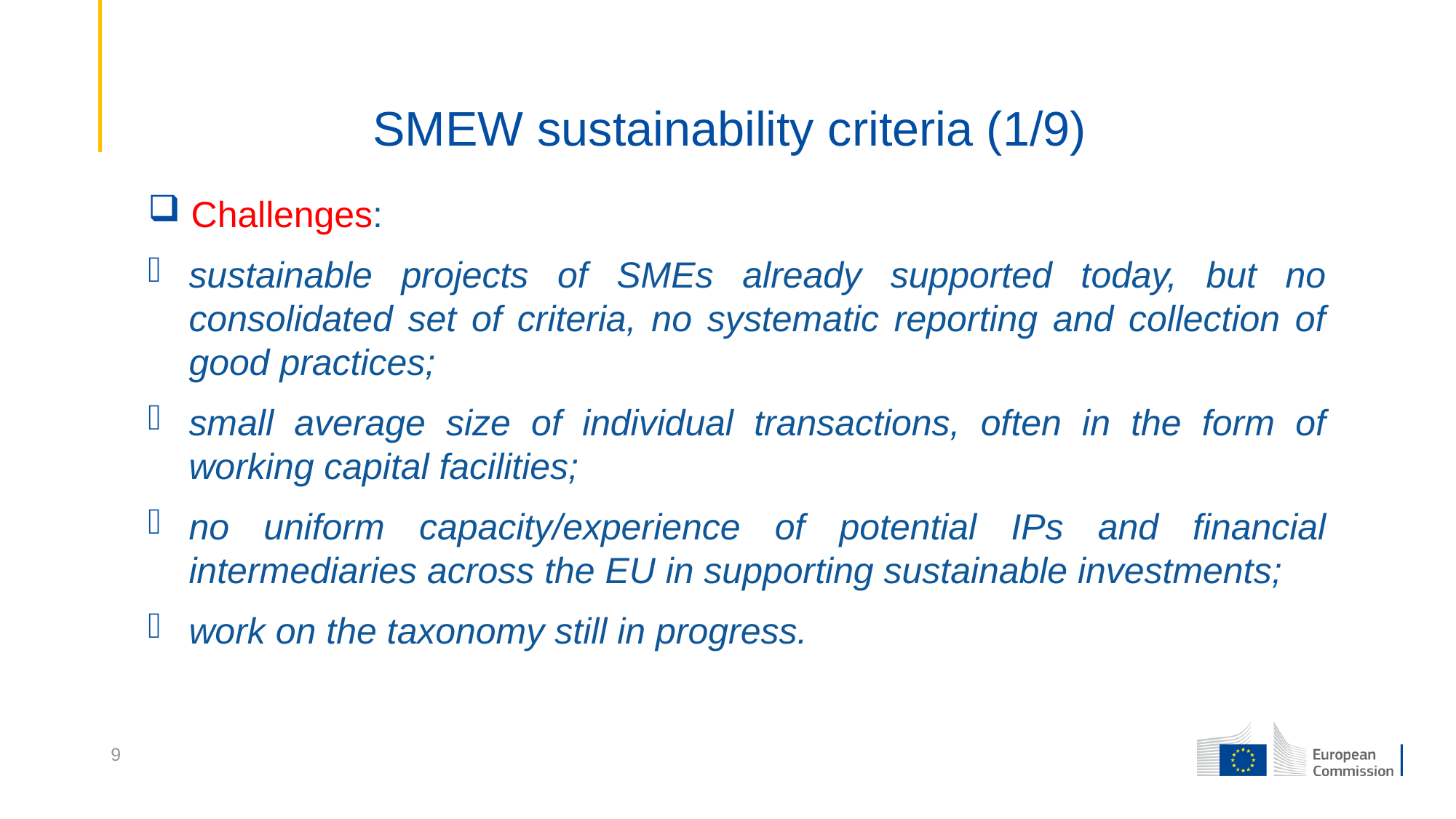

SMEW sustainability criteria (1/9)
Challenges:
sustainable projects of SMEs already supported today, but no consolidated set of criteria, no systematic reporting and collection of good practices;
small average size of individual transactions, often in the form of working capital facilities;
no uniform capacity/experience of potential IPs and financial intermediaries across the EU in supporting sustainable investments;
work on the taxonomy still in progress.

9